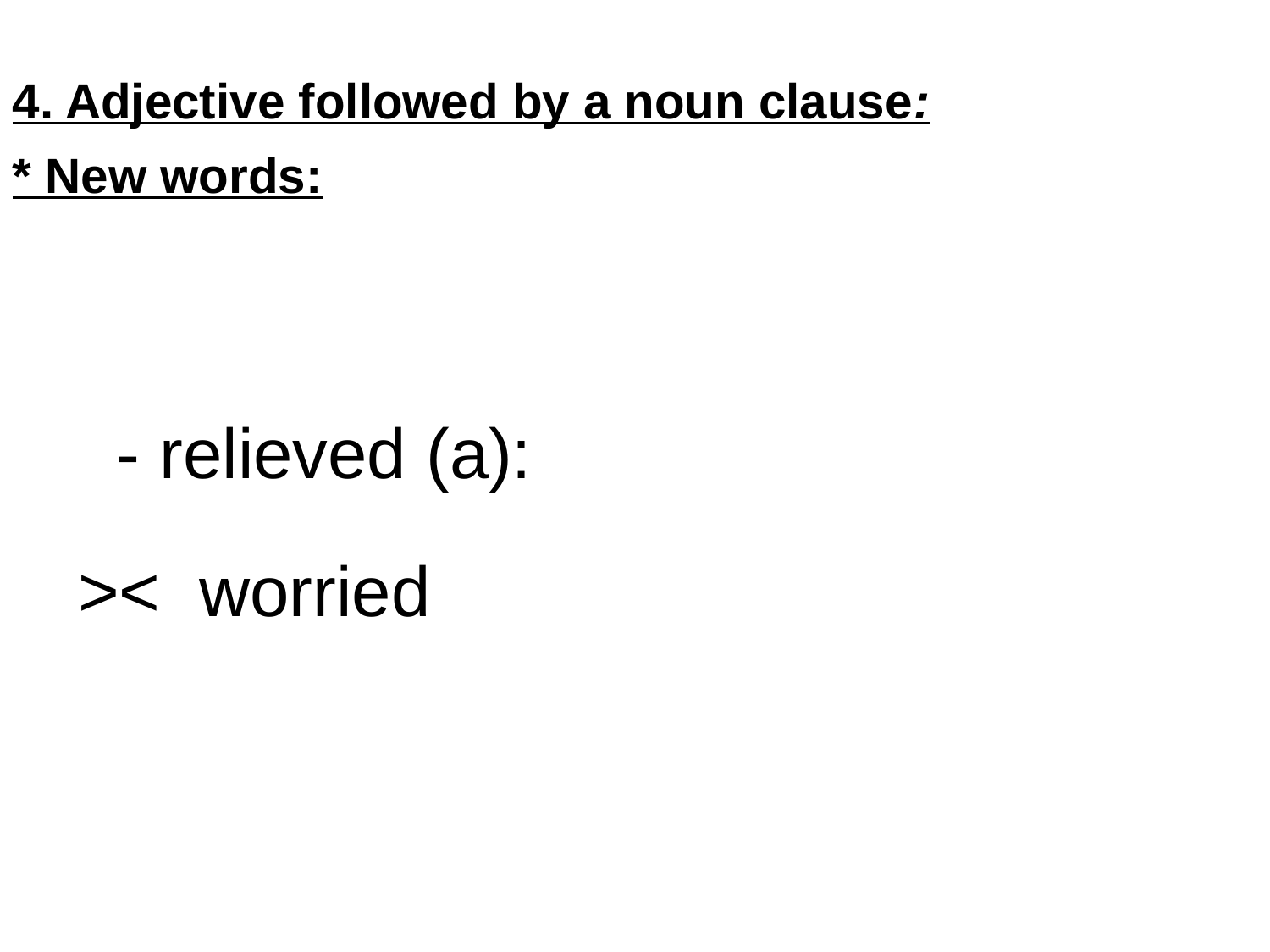

4. Adjective followed by a noun clause:
* New words:
 - relieved (a):
><  worried